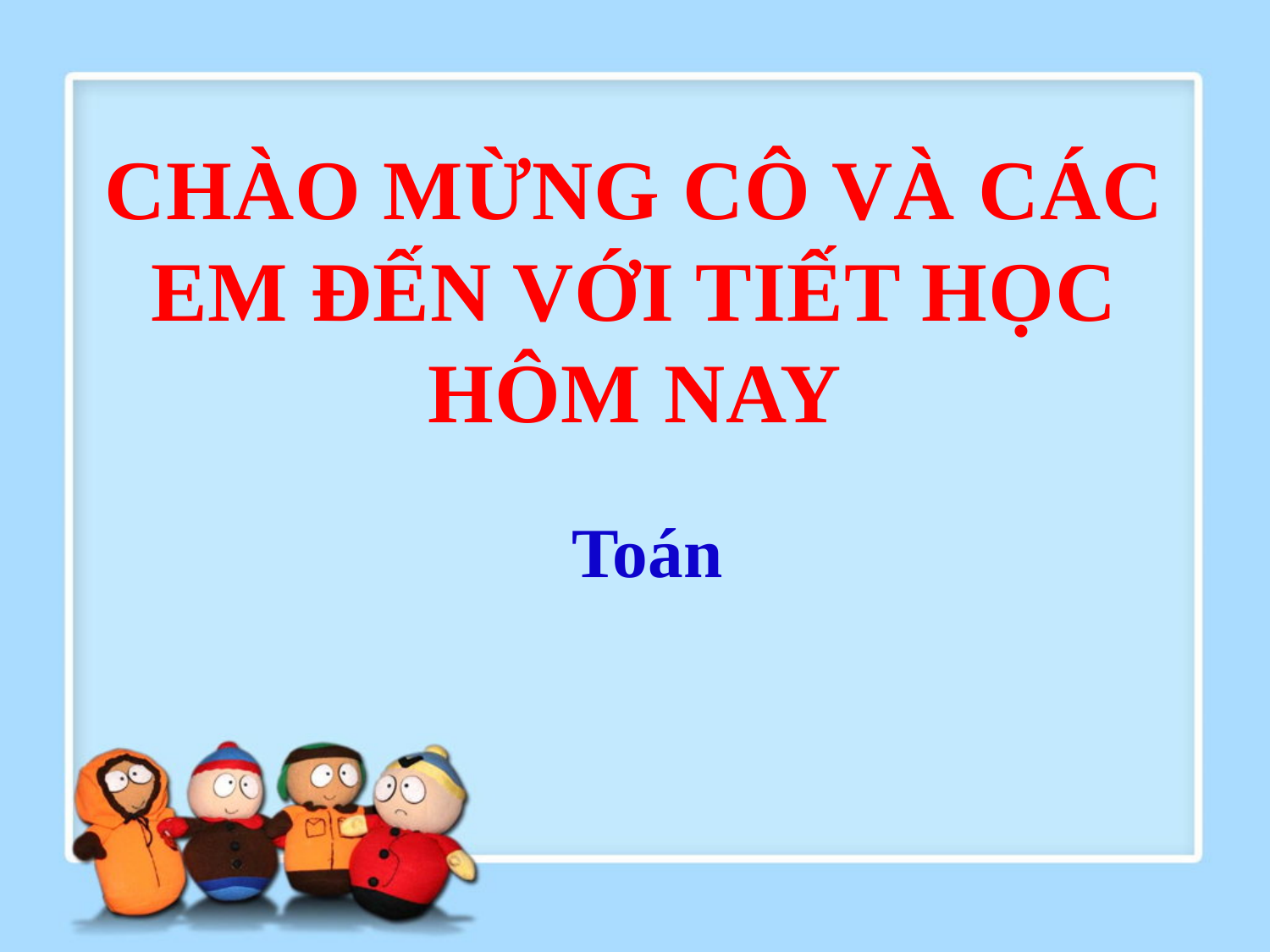

# CHÀO MỪNG CÔ VÀ CÁC EM ĐẾN VỚI TIẾT HỌC HÔM NAY
Toán